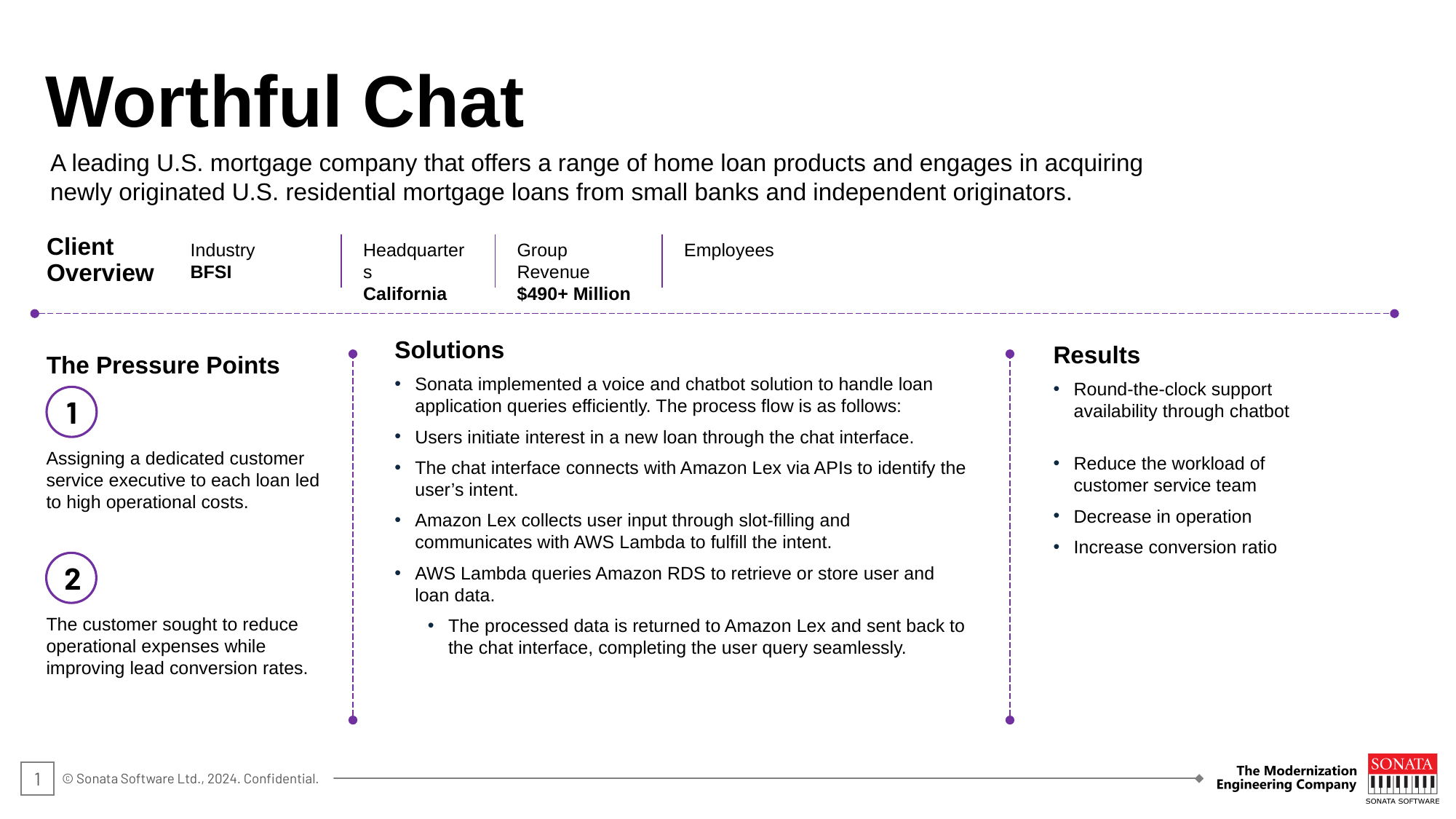

Worthful Chat​
A leading U.S. mortgage company that offers a range of home loan products and engages in acquiring newly originated U.S. residential mortgage loans from small banks and independent originators. ​
Client
Overview
Industry
BFSI
Headquarters
California
Group Revenue​
$490+ Million​
Employees
​
Results
Round-the-clock support availability through chatbot ​
Reduce the workload of customer service team ​
Decrease in operation ​
Increase conversion ratio ​
Solutions
Sonata implemented a voice and chatbot solution to handle loan application queries efficiently. The process flow is as follows: ​
Users initiate interest in a new loan through the chat interface. ​
The chat interface connects with Amazon Lex via APIs to identify the user’s intent. ​
Amazon Lex collects user input through slot-filling and communicates with AWS Lambda to fulfill the intent. ​
AWS Lambda queries Amazon RDS to retrieve or store user and loan data. ​
The processed data is returned to Amazon Lex and sent back to the chat interface, completing the user query seamlessly. ​
The Pressure Points
1
Assigning a dedicated customer service executive to each loan led to high operational costs. ​
2
The customer sought to reduce operational expenses while improving lead conversion rates. ​